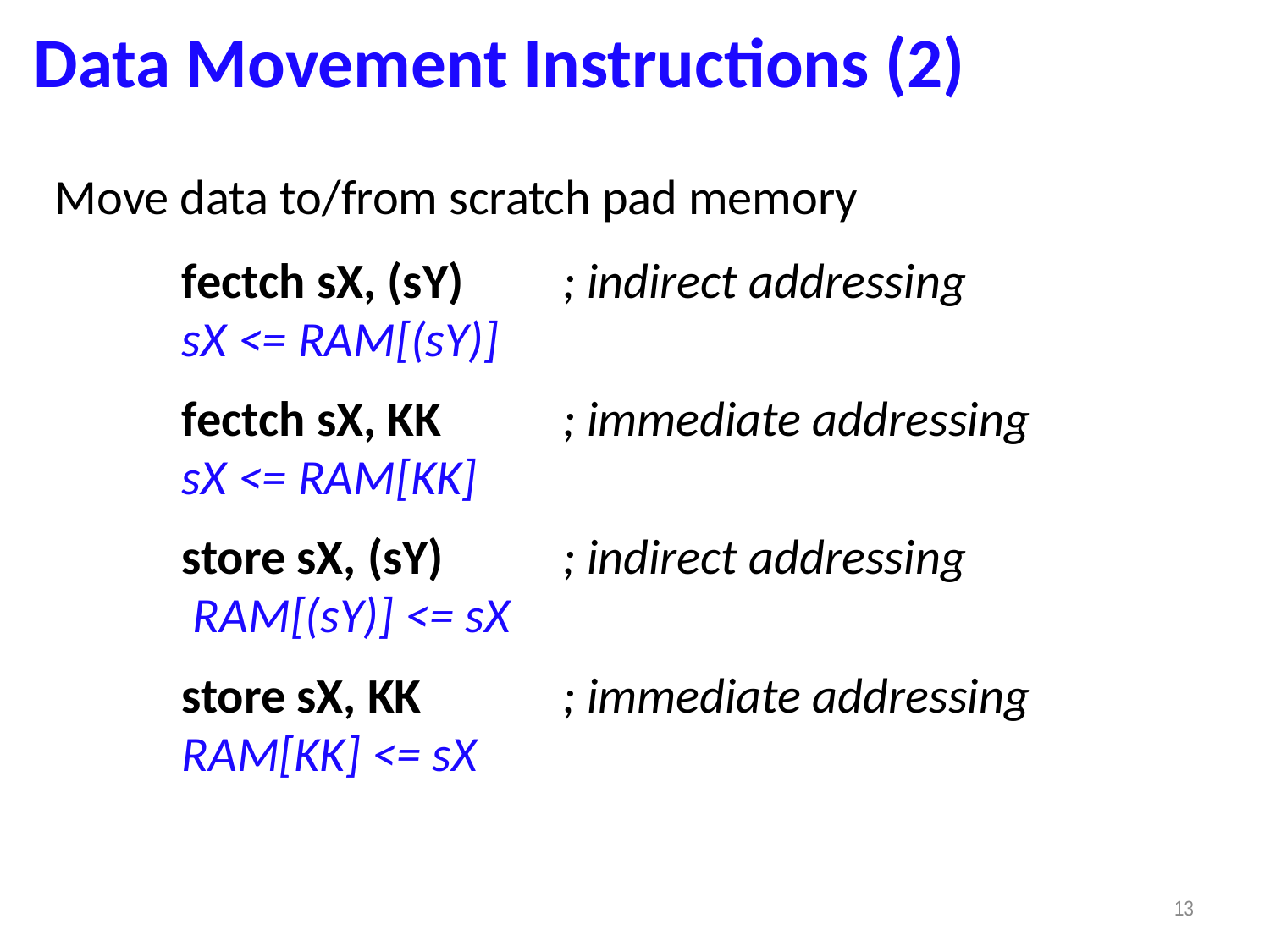

Data Movement Instructions (2)
Move data to/from scratch pad memory
	fectch sX, (sY)	; indirect addressing
	sX <= RAM[(sY)]
	fectch sX, KK	; immediate addressing
	sX <= RAM[KK]
	store sX, (sY)	; indirect addressing
	 RAM[(sY)] <= sX
	store sX, KK		; immediate addressing
	RAM[KK] <= sX

13